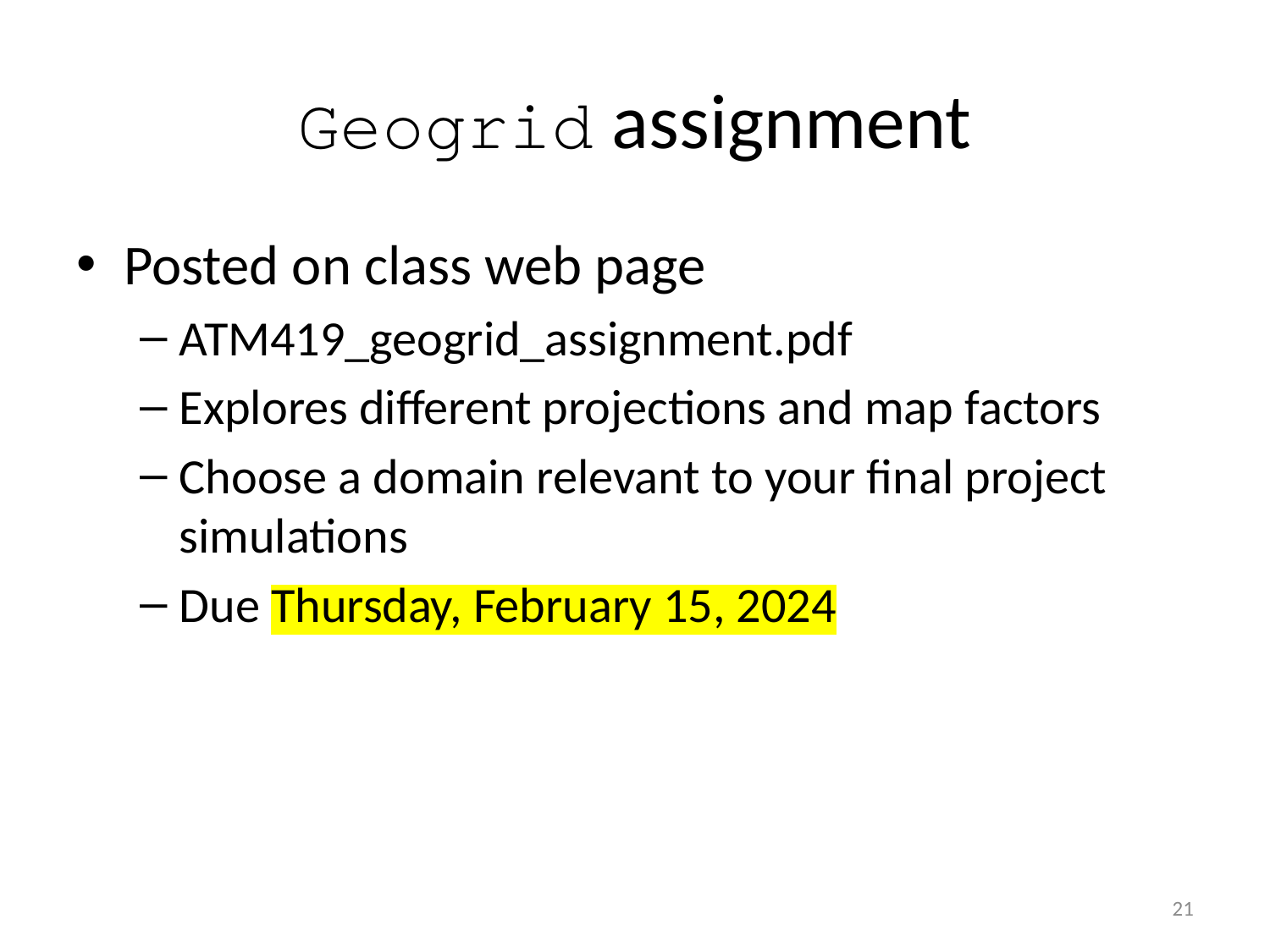

# Geogrid assignment
Posted on class web page
ATM419_geogrid_assignment.pdf
Explores different projections and map factors
Choose a domain relevant to your final project simulations
Due Thursday, February 15, 2024
21